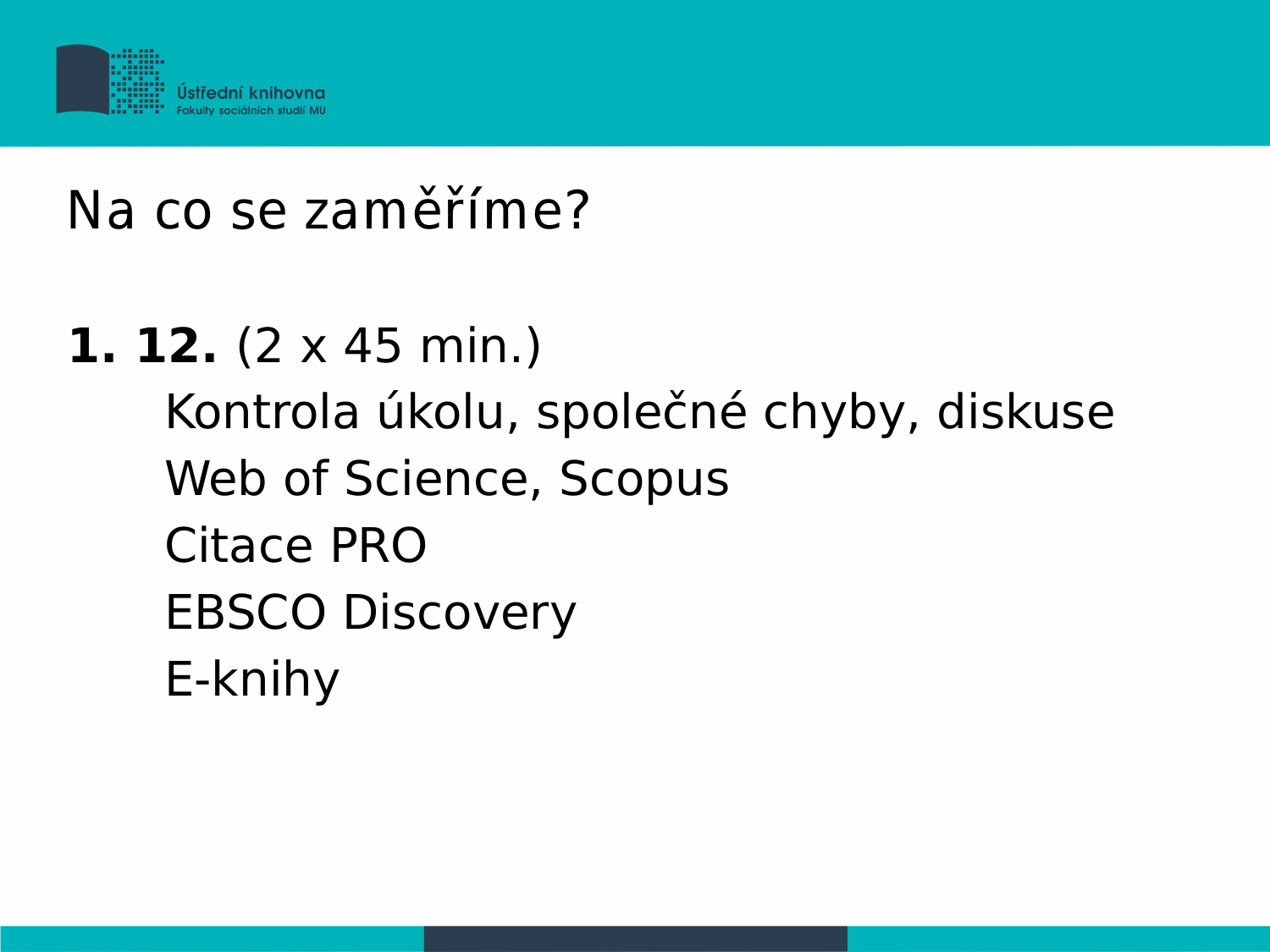

Na co se zaměříme?

1. 12. (2 x 45 min.)
Kontrola úkolu, společné chyby, diskuse
Web of Science, Scopus
Citace PRO
EBSCO Discovery
E-knihy